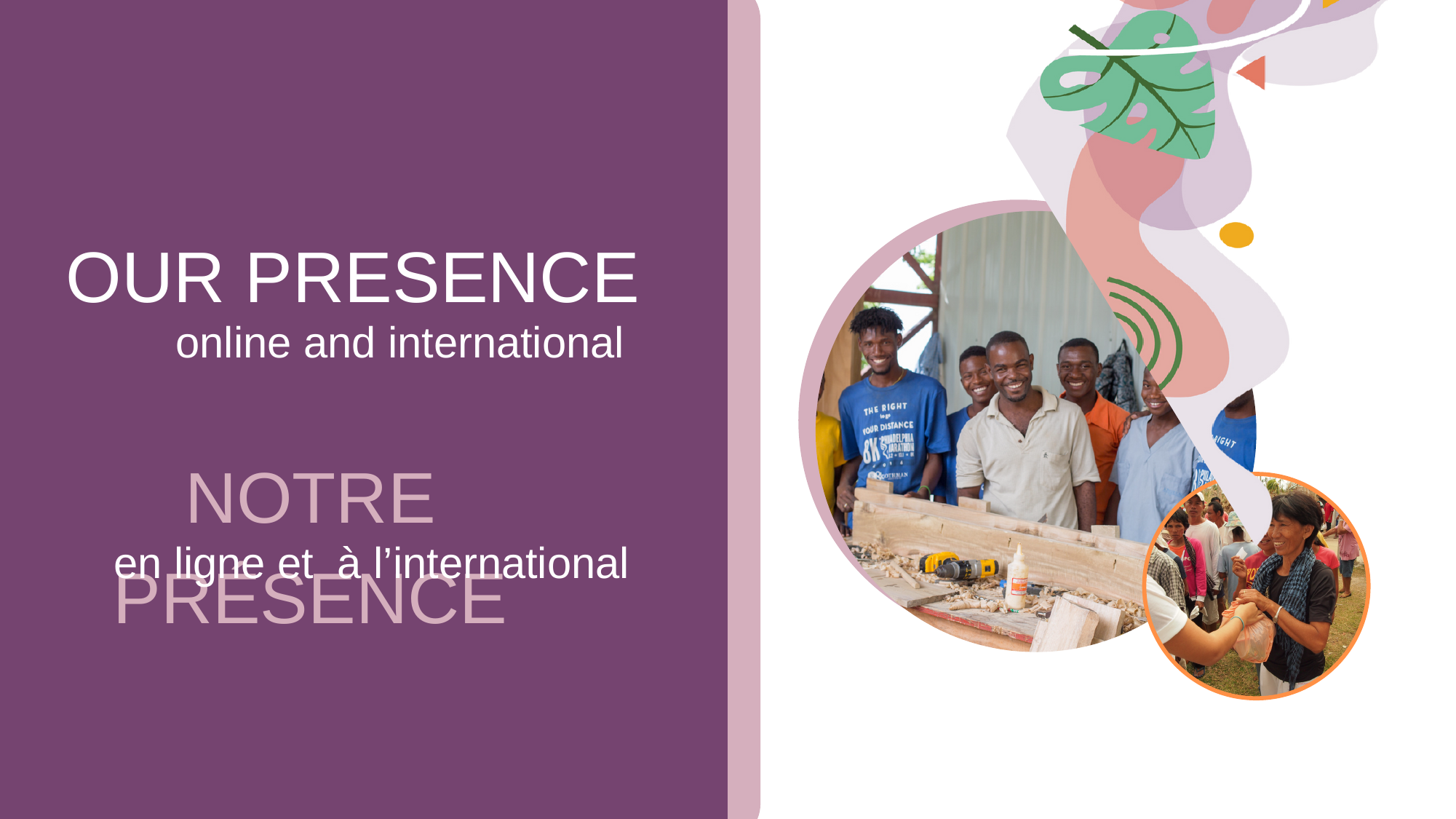

OUR PRESENCE
online and international
NOTRE PRÉSENCE

en ligne et  à l’international